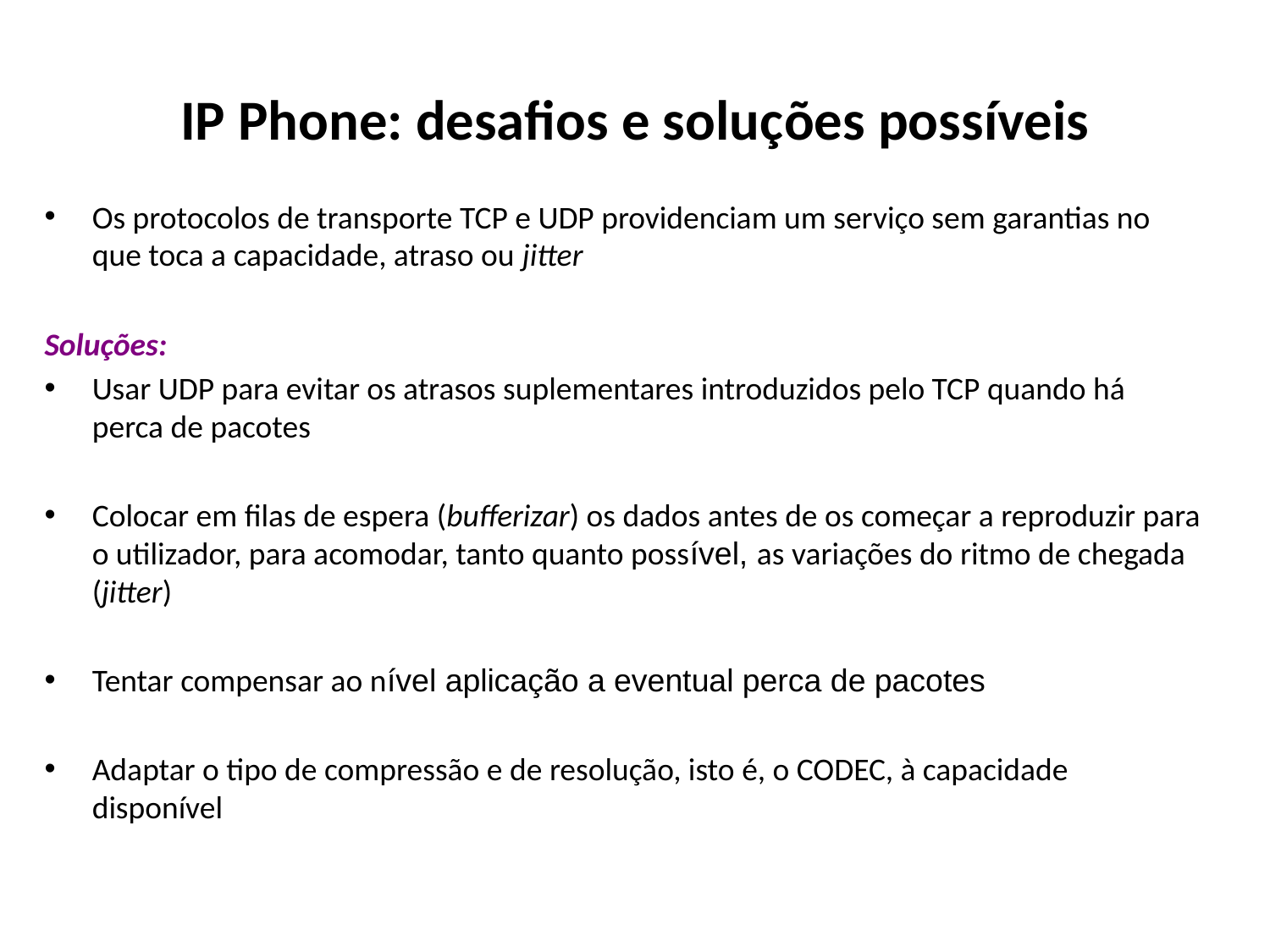

# IP Phone: desafios e soluções possíveis
Os protocolos de transporte TCP e UDP providenciam um serviço sem garantias no que toca a capacidade, atraso ou jitter

Soluções:
Usar UDP para evitar os atrasos suplementares introduzidos pelo TCP quando há perca de pacotes

Colocar em filas de espera (bufferizar) os dados antes de os começar a reproduzir para o utilizador, para acomodar, tanto quanto possível, as variações do ritmo de chegada (jitter)

Tentar compensar ao nível aplicação a eventual perca de pacotes

Adaptar o tipo de compressão e de resolução, isto é, o CODEC, à capacidade disponível